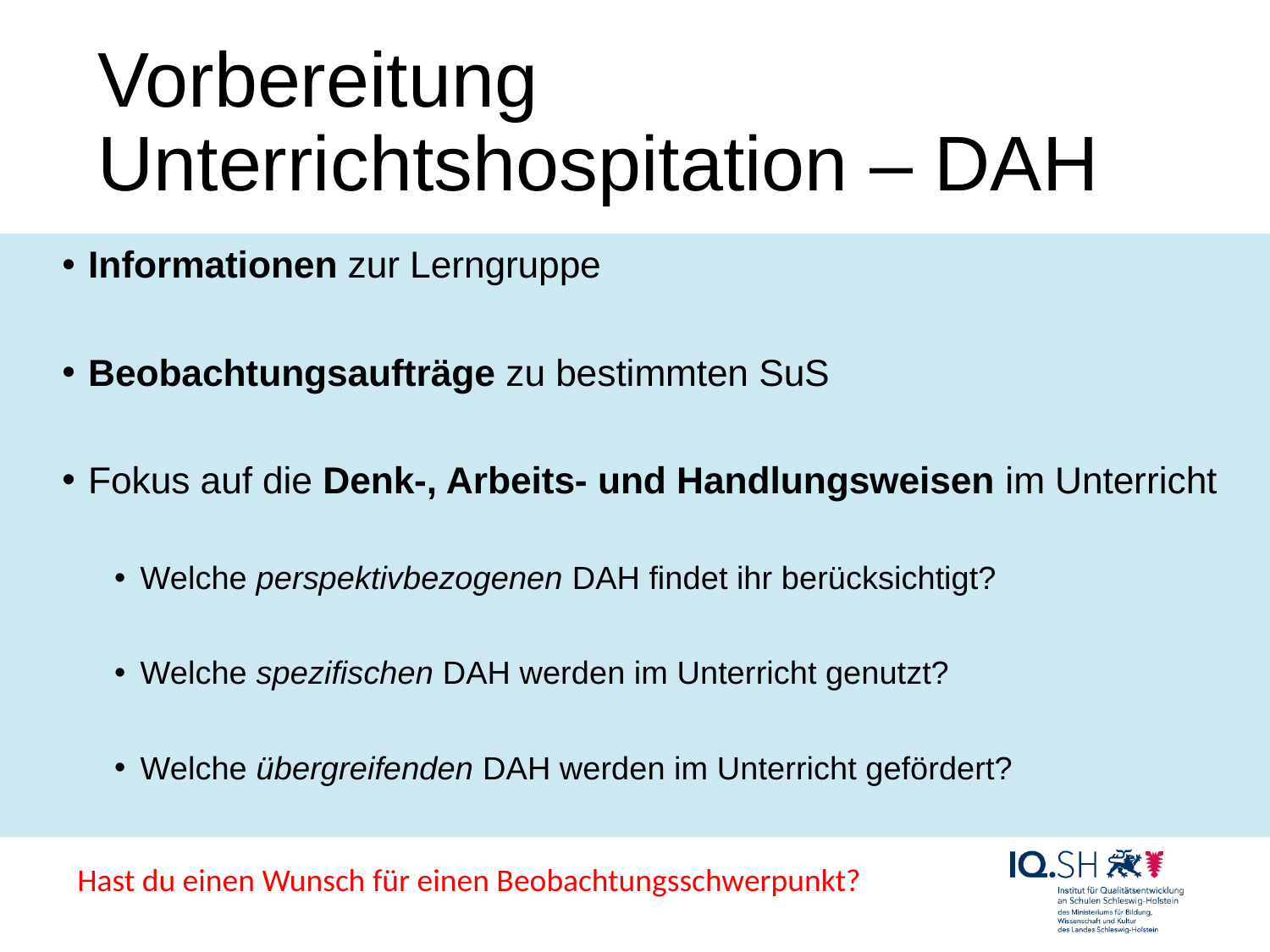

# Vorbereitung Unterrichtshospitation – DAH
Informationen zur Lerngruppe

Beobachtungsaufträge zu bestimmten SuS

Fokus auf die Denk-, Arbeits- und Handlungsweisen im Unterricht

Welche perspektivbezogenen DAH findet ihr berücksichtigt?

Welche spezifischen DAH werden im Unterricht genutzt?

Welche übergreifenden DAH werden im Unterricht gefördert?
Hast du einen Wunsch für einen Beobachtungsschwerpunkt?